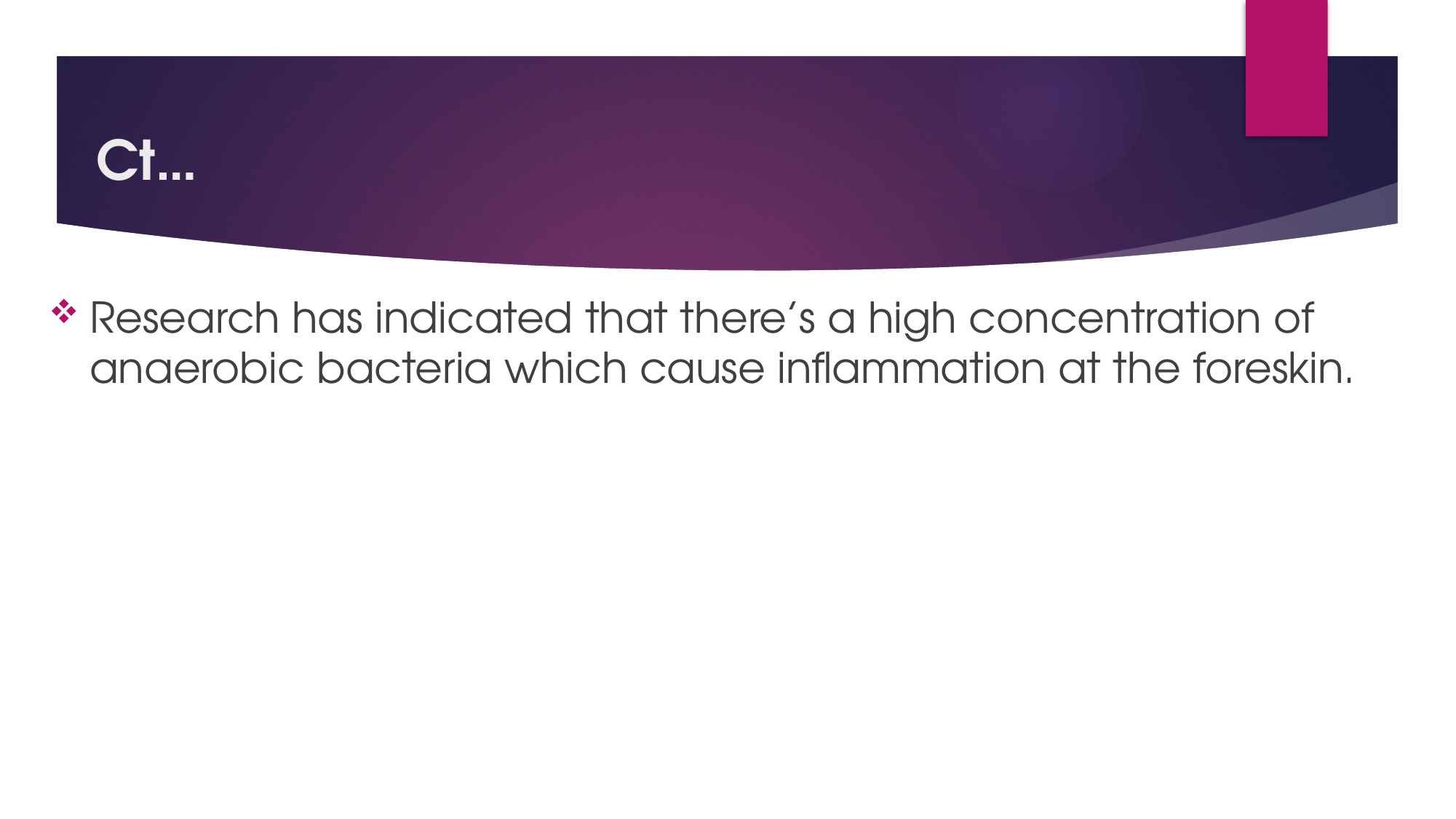

# Ct…
Research has indicated that there’s a high concentration of anaerobic bacteria which cause inflammation at the foreskin.